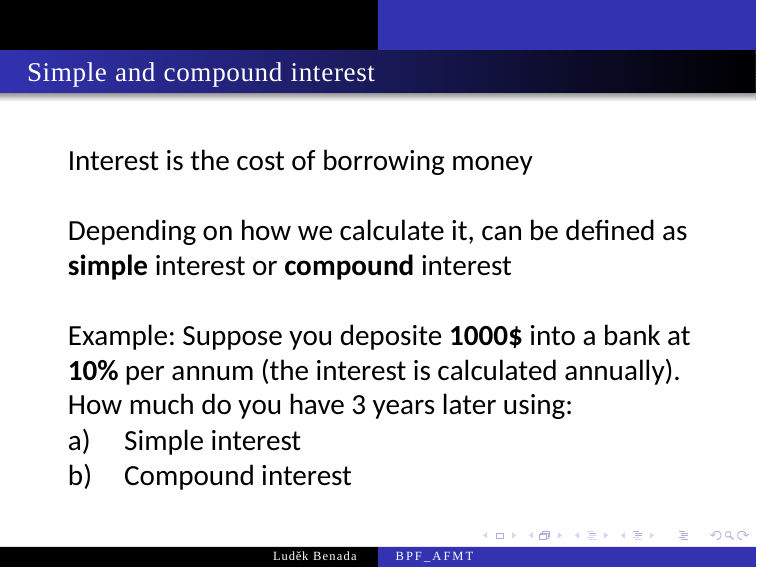

Simple and compound interest
Interest is the cost of borrowing money

Depending on how we calculate it, can be defined as simple interest or compound interest

Example: Suppose you deposite 1000$ into a bank at 10% per annum (the interest is calculated annually).
How much do you have 3 years later using:
Simple interest
Compound interest

Luděk Benada
BPF_AFMT